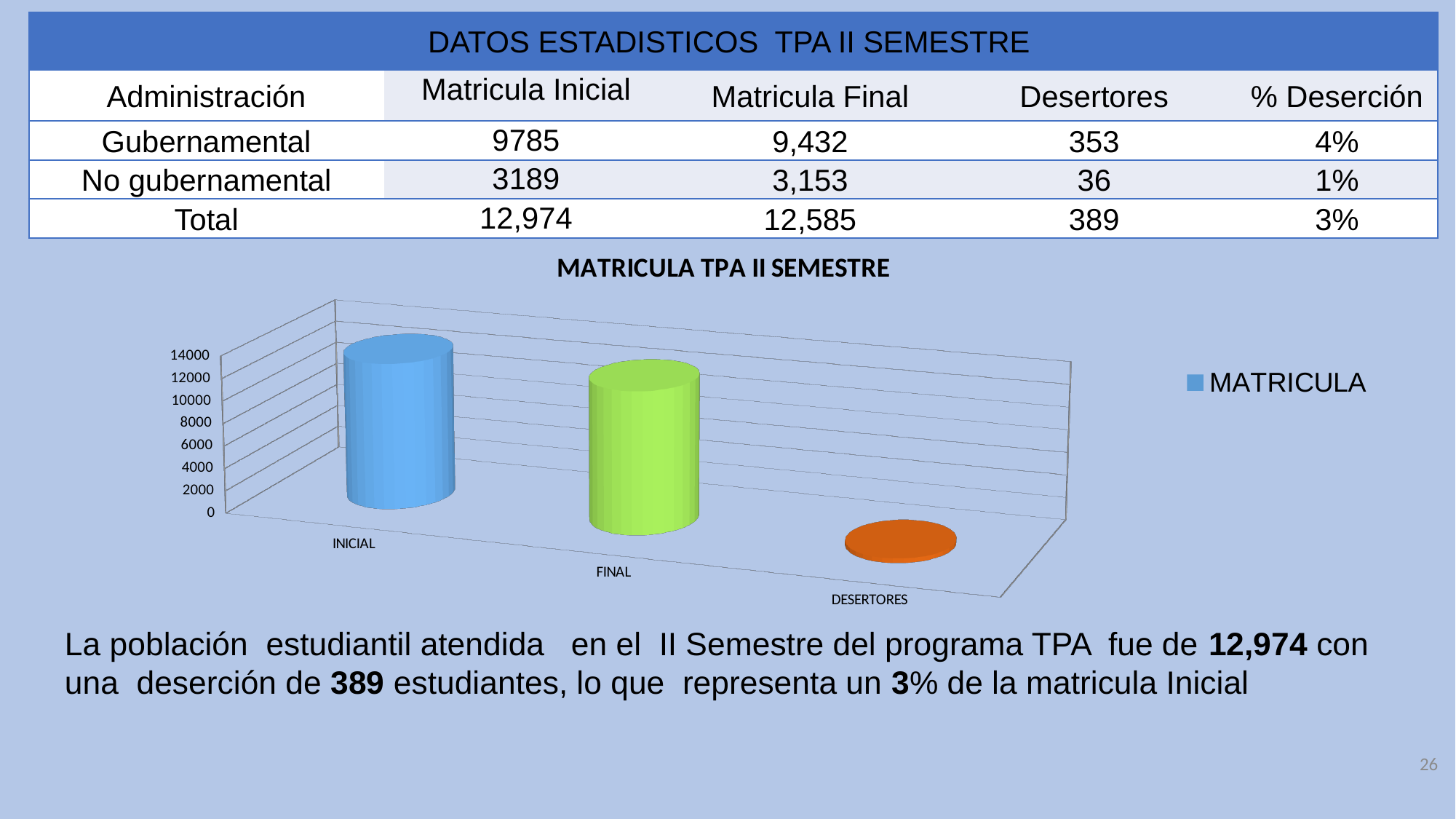

| DATOS ESTADISTICOS TPA II SEMESTRE |  |  |  |  |
| --- | --- | --- | --- | --- |
| Administración | Matricula Inicial | Matricula Final | Desertores | % Deserción |
| Gubernamental | 9785 | 9,432 | 353 | 4% |
| No gubernamental | 3189 | 3,153 | 36 | 1% |
| Total | 12,974 | 12,585 | 389 | 3% |
#

[unsupported chart]

La población  estudiantil atendida   en el  II Semestre del programa TPA  fue de 12,974 con una  deserción de 389 estudiantes, lo que  representa un 3% de la matricula Inicial
26